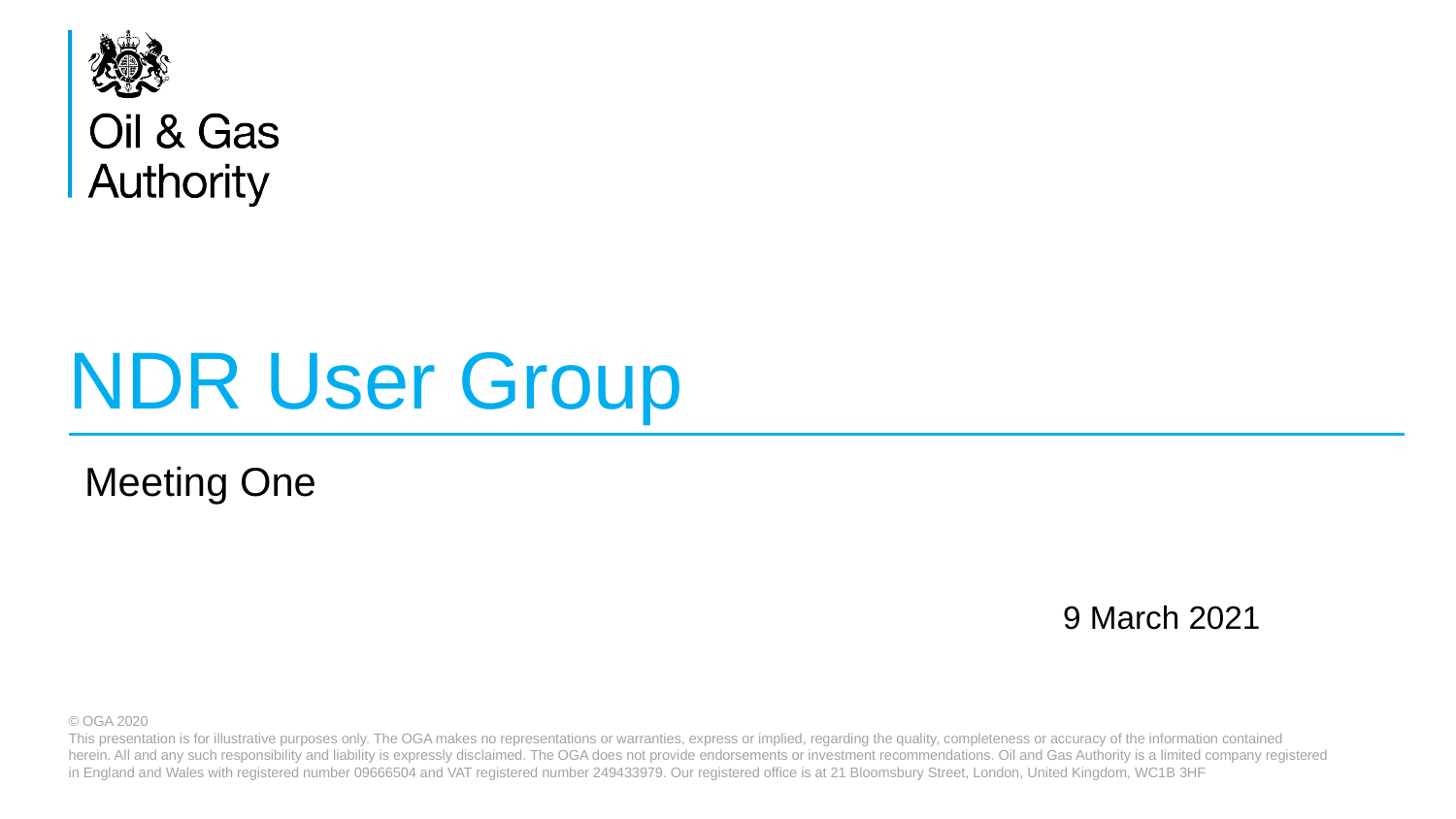

NDR User Group
Meeting One
9 March 2021